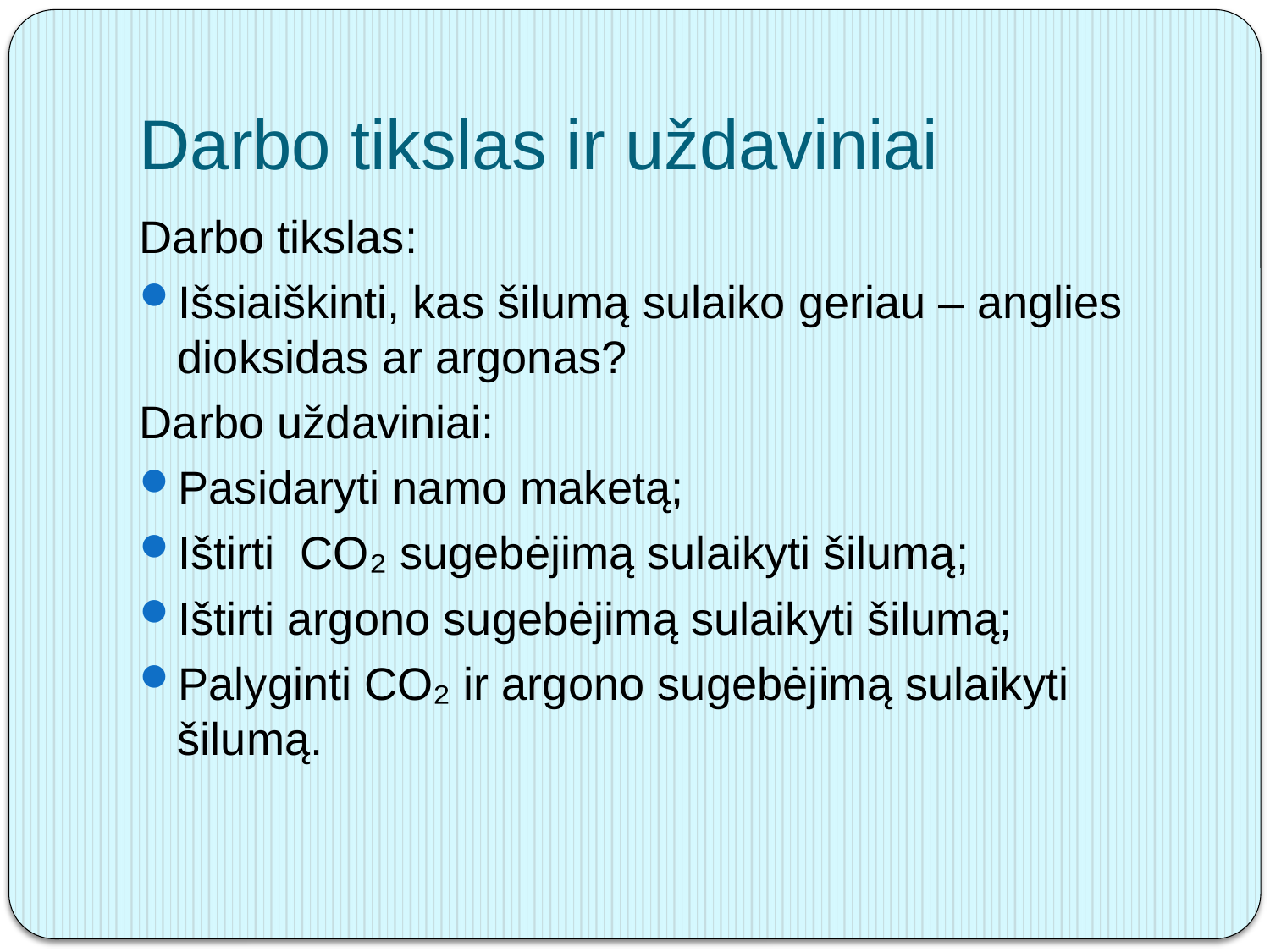

# Darbo tikslas ir uždaviniai
Darbo tikslas:
Išsiaiškinti, kas šilumą sulaiko geriau – anglies dioksidas ar argonas?
Darbo uždaviniai:
Pasidaryti namo maketą;
Ištirti  CO₂ sugebėjimą sulaikyti šilumą;
Ištirti argono sugebėjimą sulaikyti šilumą;
Palyginti CO₂ ir argono sugebėjimą sulaikyti šilumą.